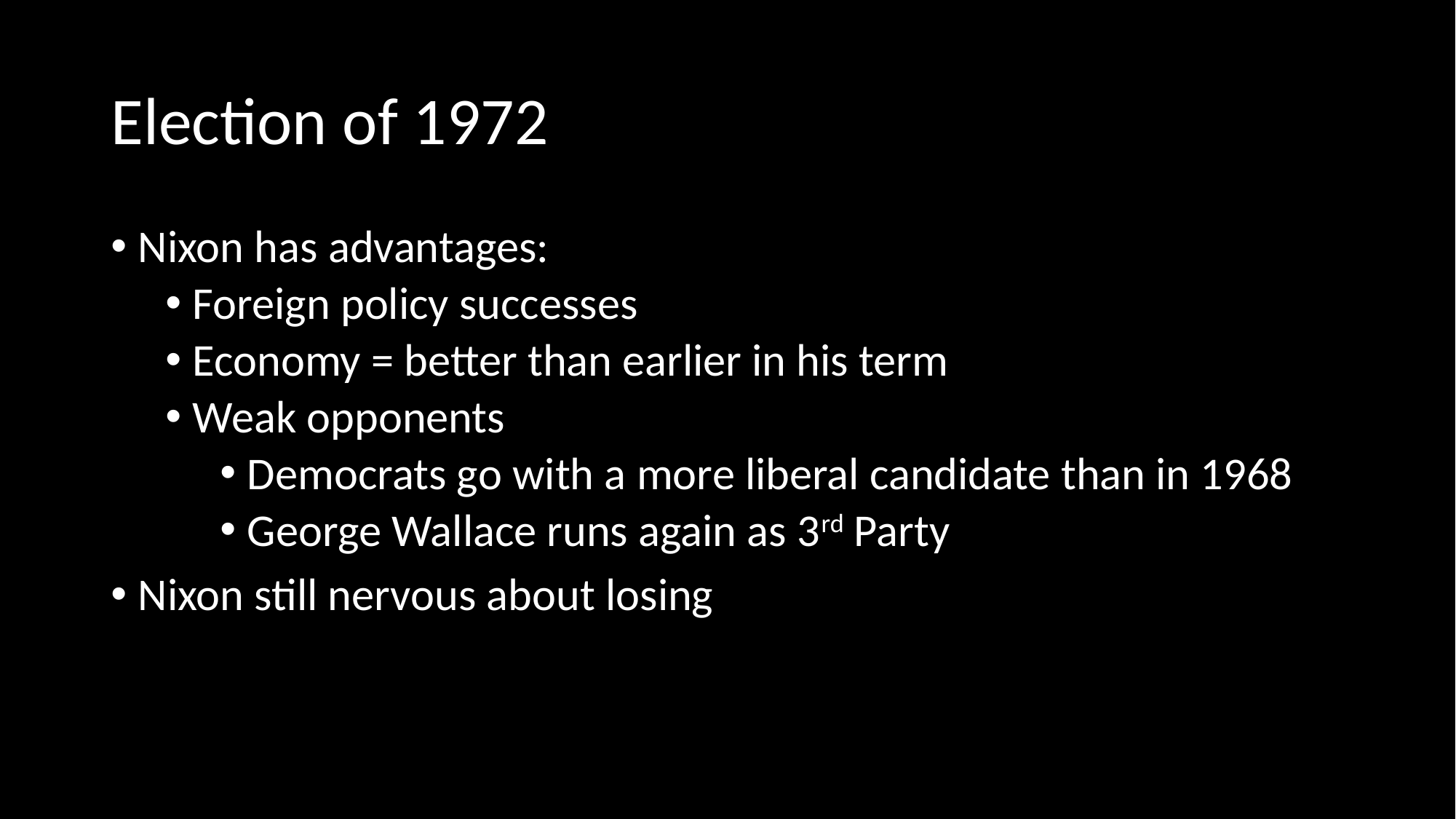

# Election of 1972
Nixon has advantages:
Foreign policy successes
Economy = better than earlier in his term
Weak opponents
Democrats go with a more liberal candidate than in 1968
George Wallace runs again as 3rd Party
Nixon still nervous about losing